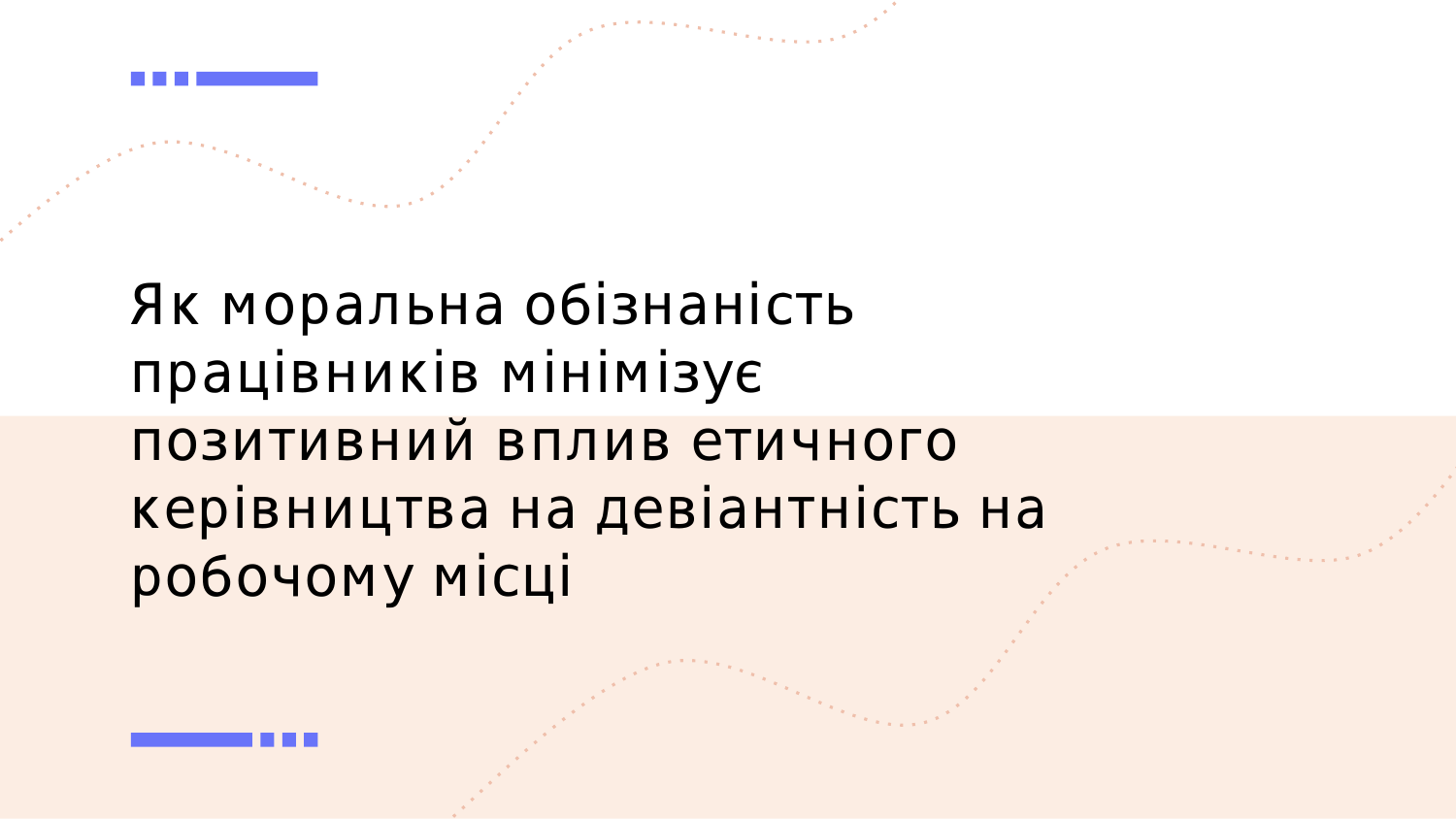

# Як моральна обізнаність працівників мінімізує позитивний вплив етичного керівництва на девіантність на робочому місці